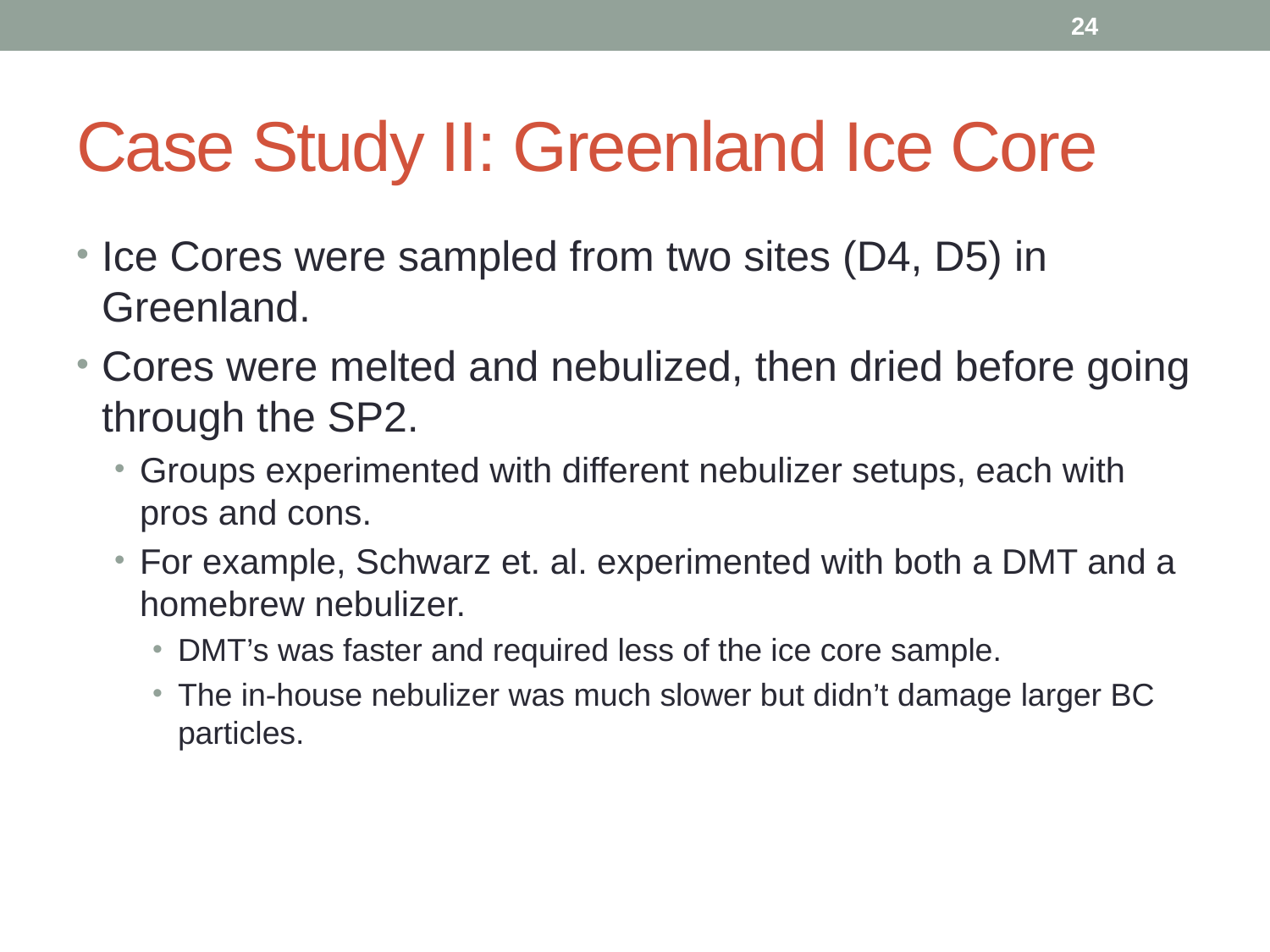

24
# Case Study II: Greenland Ice Core
Ice Cores were sampled from two sites (D4, D5) in Greenland.
Cores were melted and nebulized, then dried before going through the SP2.
Groups experimented with different nebulizer setups, each with pros and cons.
For example, Schwarz et. al. experimented with both a DMT and a homebrew nebulizer.
DMT’s was faster and required less of the ice core sample.
The in-house nebulizer was much slower but didn’t damage larger BC particles.